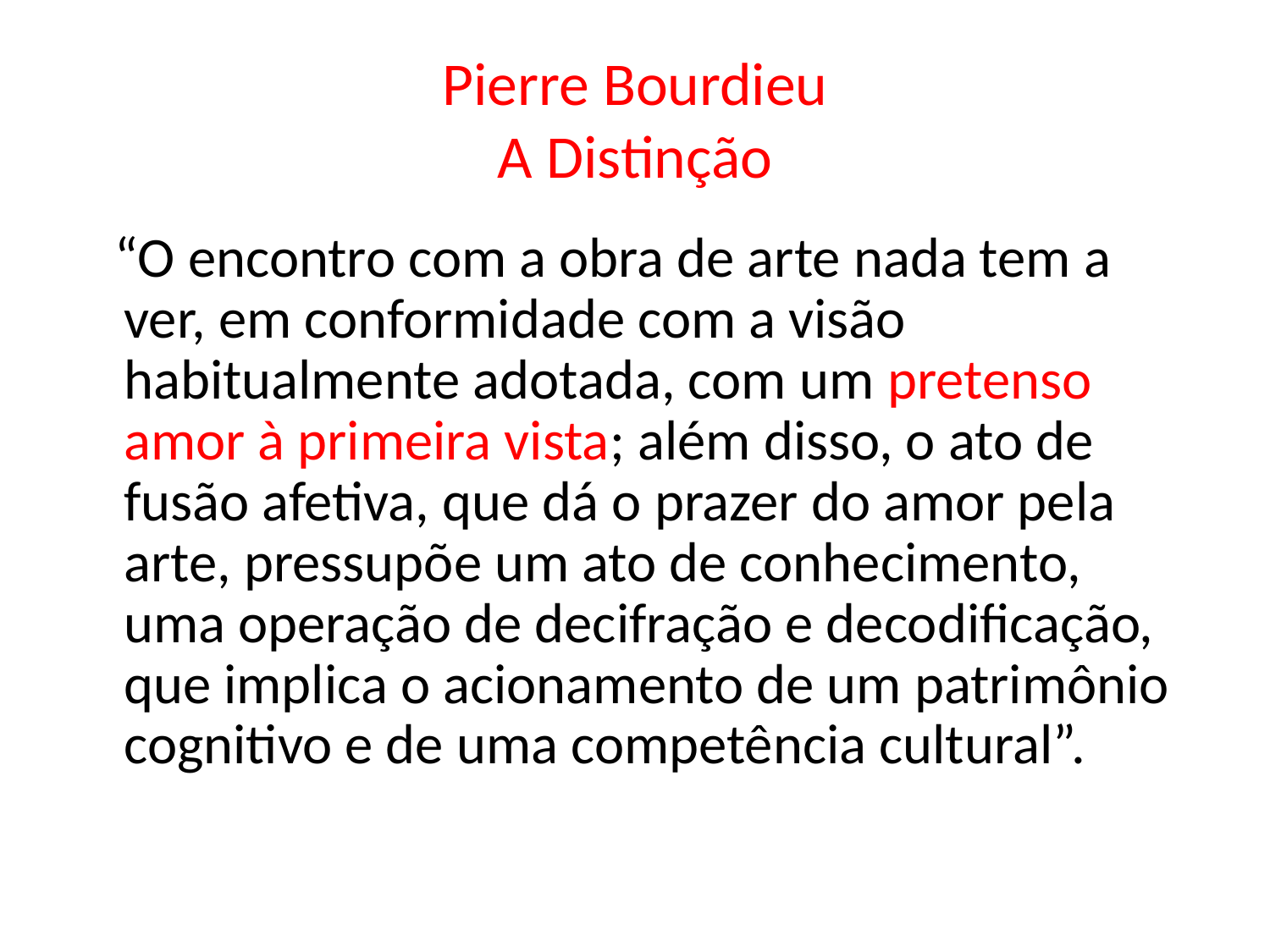

# Pierre Bourdieu A Distinção
   “O encontro com a obra de arte nada tem a ver, em conformidade com a visão habitualmente adotada, com um pretenso amor à primeira vista; além disso, o ato de fusão afetiva, que dá o prazer do amor pela arte, pressupõe um ato de conhecimento, uma operação de decifração e decodificação, que implica o acionamento de um patrimônio cognitivo e de uma competência cultural”.